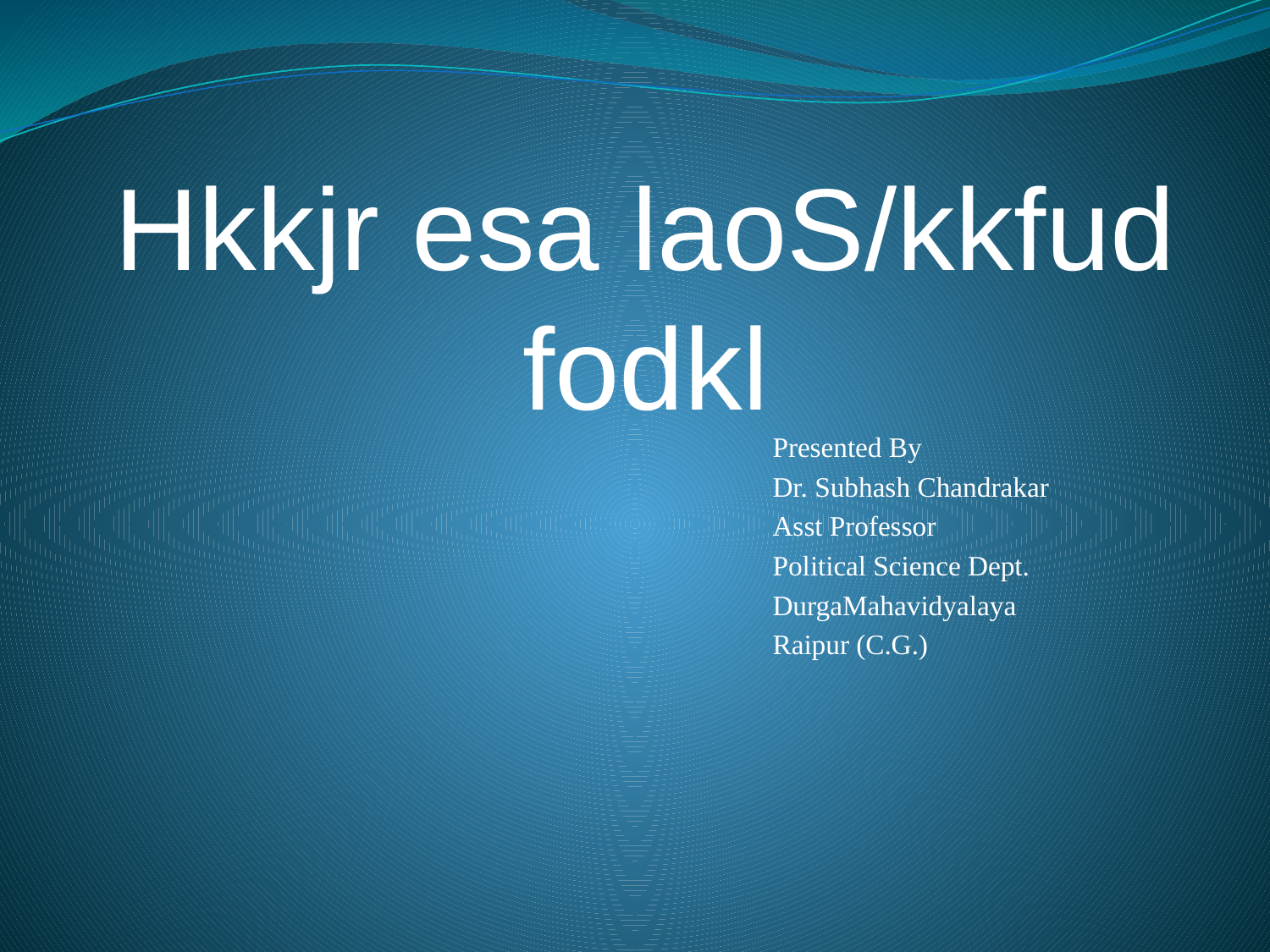

#
Hkkjr esa laoS/kkfud fodkl
Presented By
Dr. Subhash Chandrakar
Asst Professor
Political Science Dept.
DurgaMahavidyalaya
Raipur (C.G.)